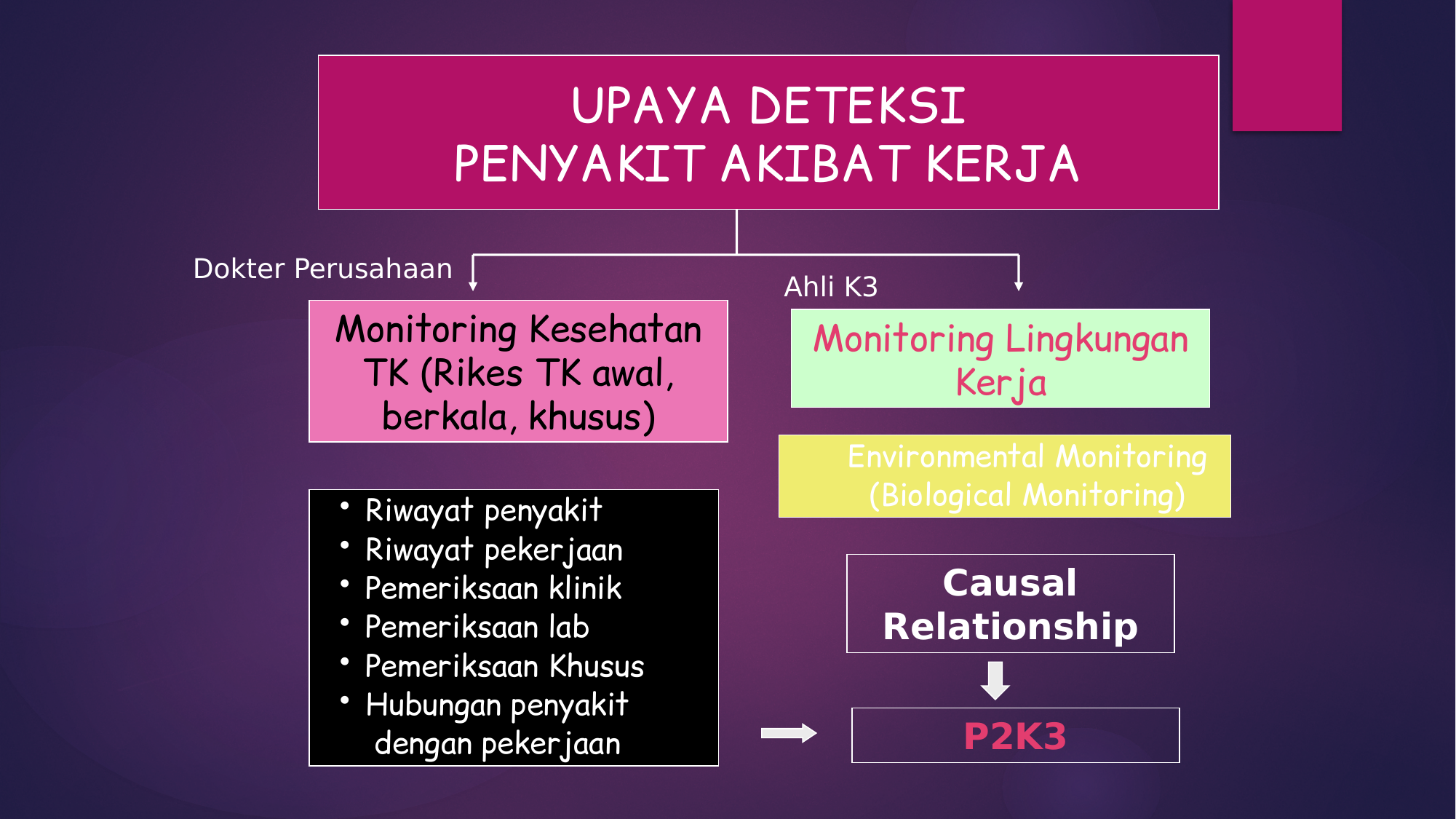

UPAYA DETEKSI
PENYAKIT AKIBAT KERJA

Dokter Perusahaan

Ahli K3
Monitoring Kesehatan TK (Rikes TK awal, berkala, khusus)
Monitoring Lingkungan Kerja
Environmental Monitoring
(Biological Monitoring)
Riwayat penyakit
Riwayat pekerjaan
Pemeriksaan klinik
Pemeriksaan lab
Pemeriksaan Khusus
Hubungan penyakit
 dengan pekerjaan
Causal Relationship

P2K3